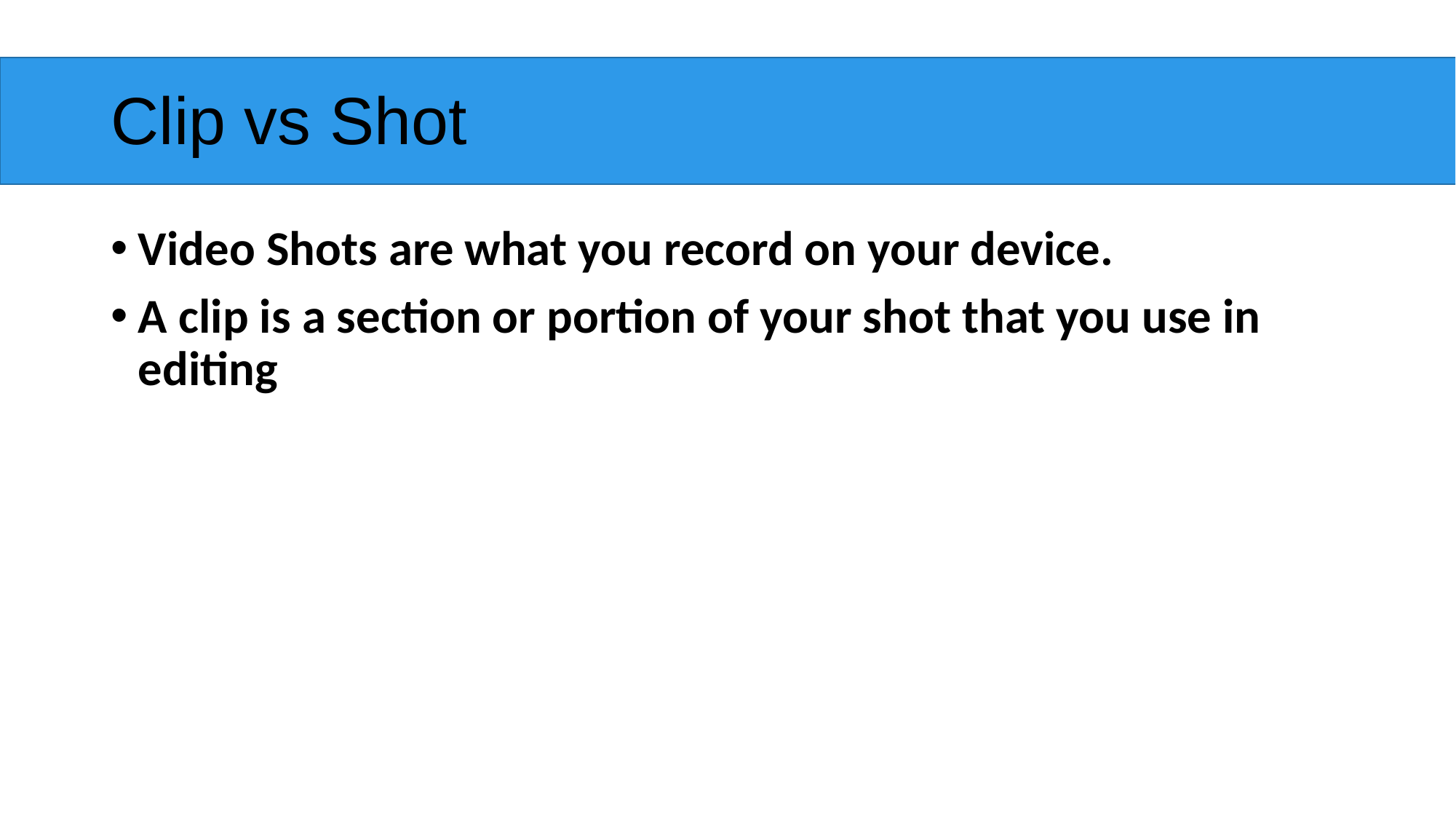

# Clip vs Shot
Video Shots are what you record on your device.
A clip is a section or portion of your shot that you use in editing